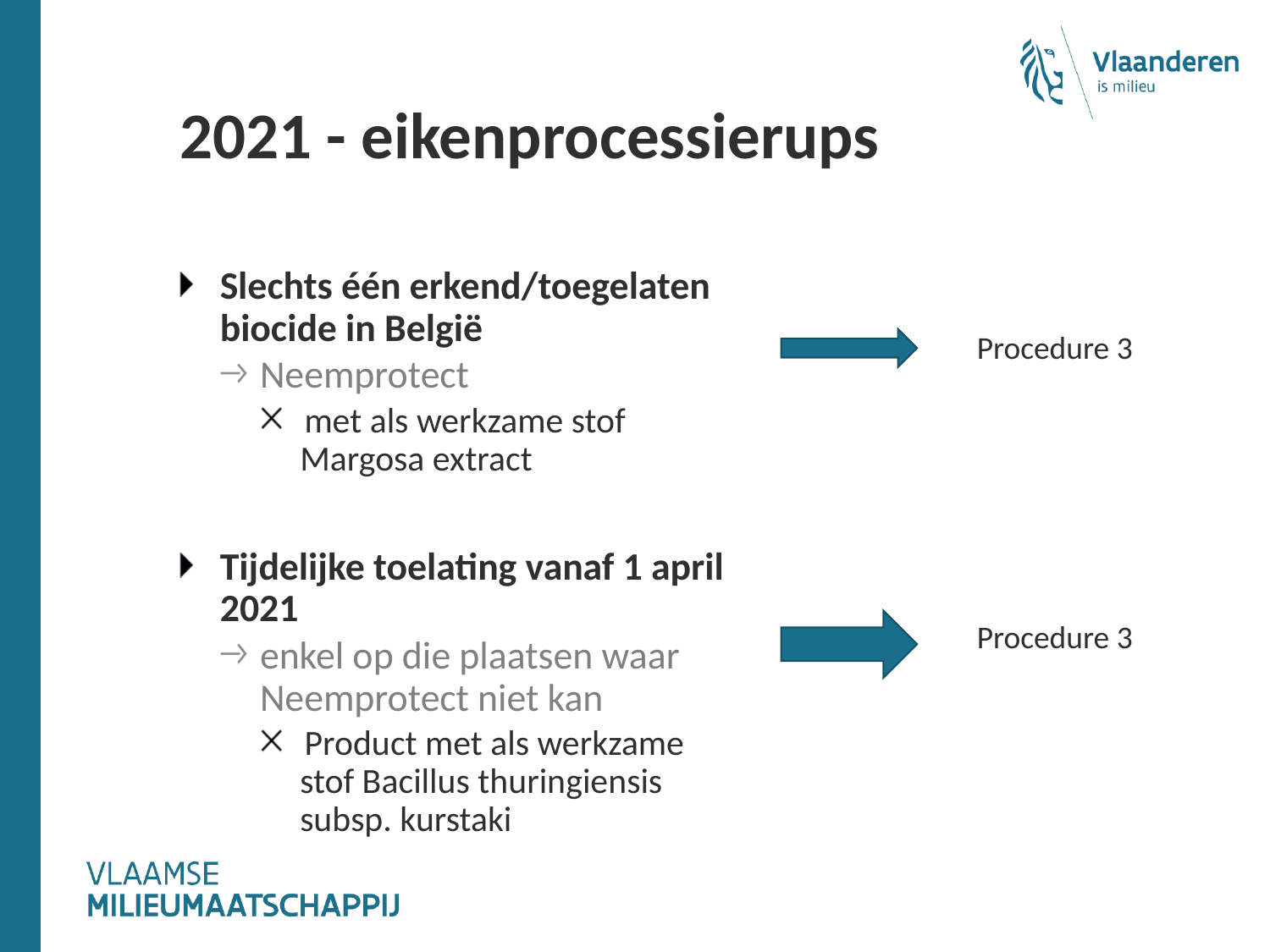

# 2021 - eikenprocessierups
Slechts één erkend/toegelaten biocide in België
Neemprotect
met als werkzame stof Margosa extract

Tijdelijke toelating vanaf 1 april 2021
enkel op die plaatsen waar Neemprotect niet kan
Product met als werkzame stof Bacillus thuringiensis subsp. kurstaki

Procedure 3

Procedure 3